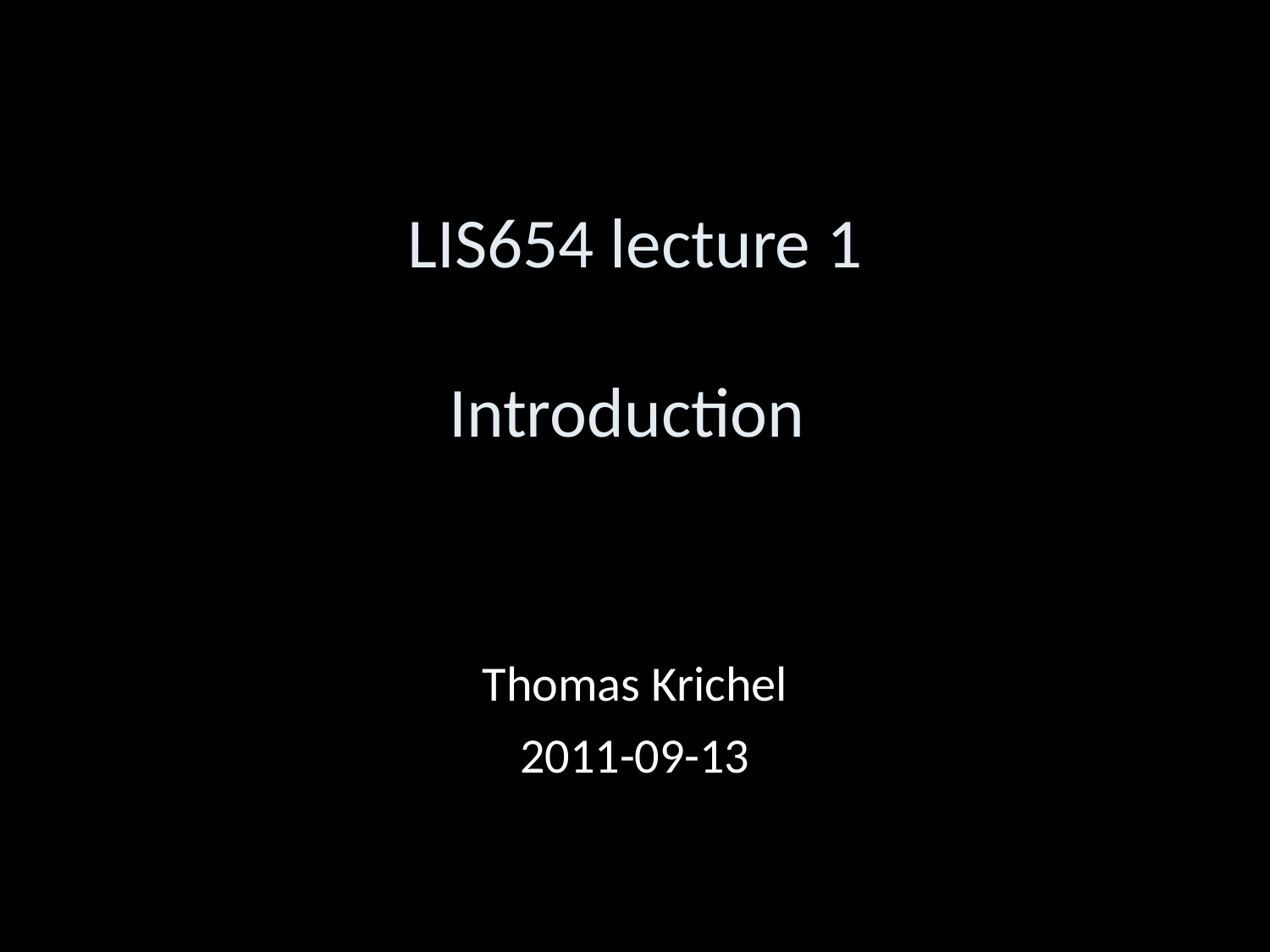

LIS654 lecture 1
Introduction
Thomas Krichel
2011-09-13